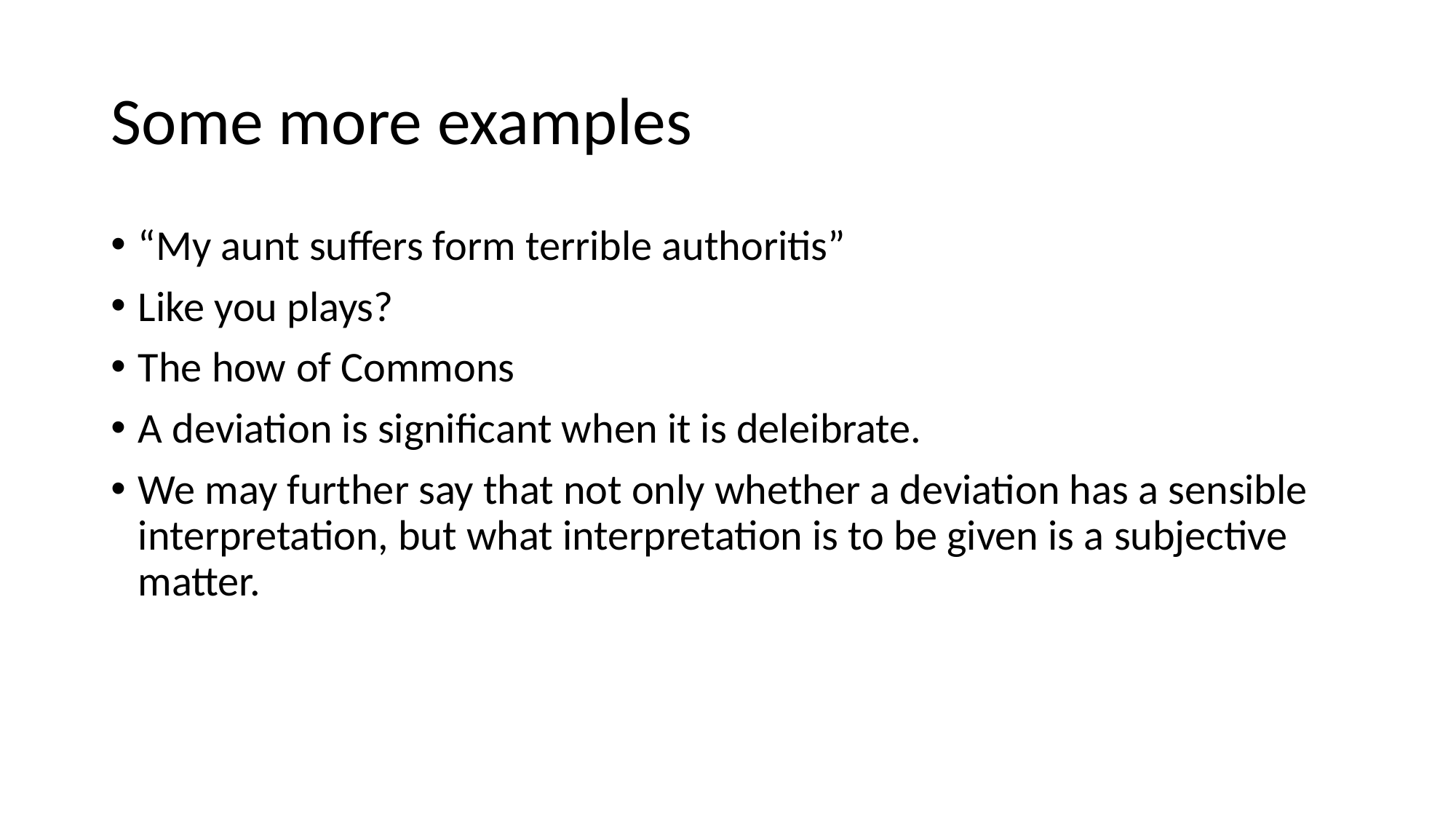

# Some more examples
“My aunt suffers form terrible authoritis”
Like you plays?
The how of Commons
A deviation is significant when it is deleibrate.
We may further say that not only whether a deviation has a sensible interpretation, but what interpretation is to be given is a subjective matter.